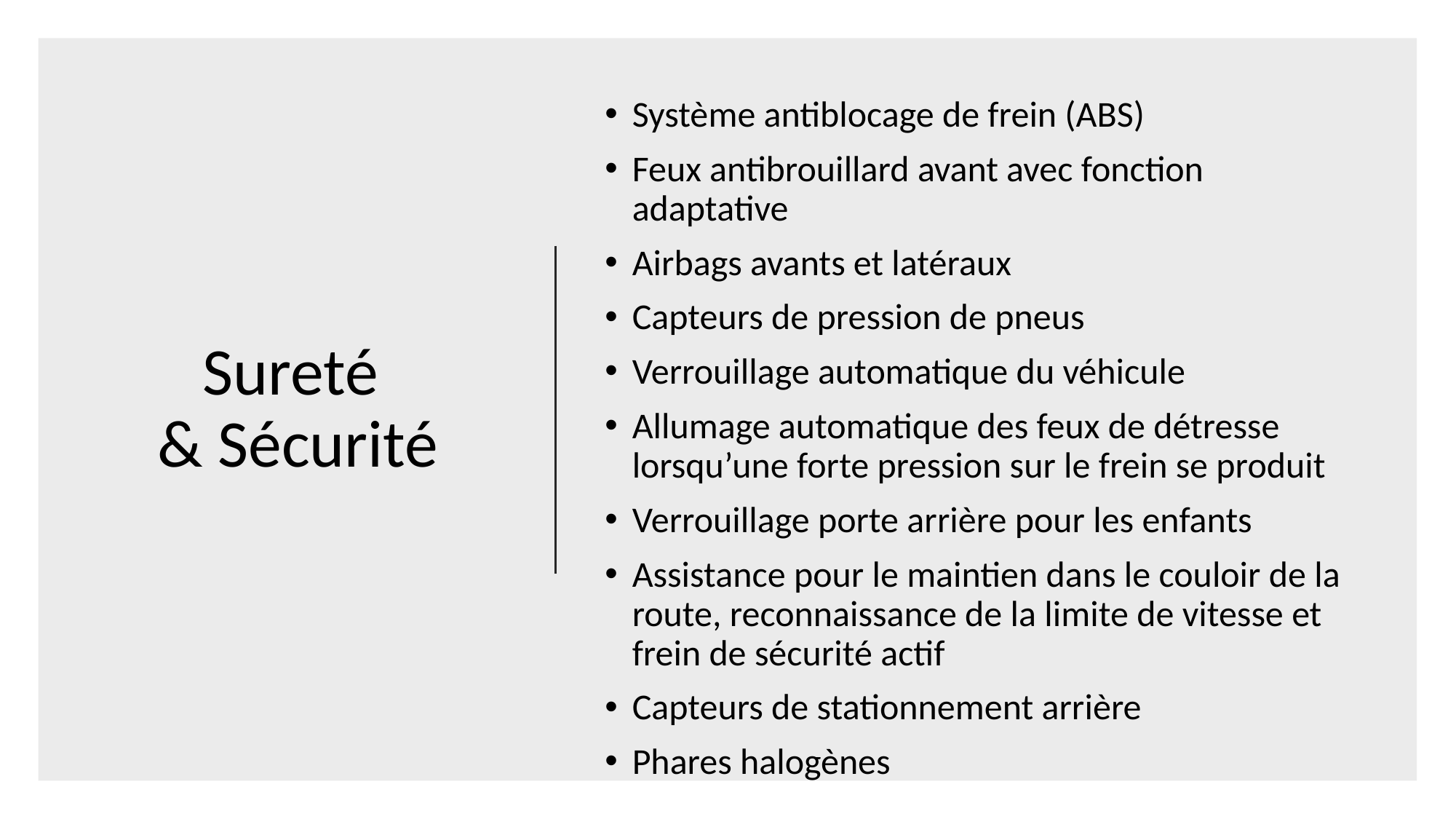

Système antiblocage de frein (ABS)
Feux antibrouillard avant avec fonction adaptative
Airbags avants et latéraux
Capteurs de pression de pneus
Verrouillage automatique du véhicule
Allumage automatique des feux de détresse lorsqu’une forte pression sur le frein se produit
Verrouillage porte arrière pour les enfants
Assistance pour le maintien dans le couloir de la route, reconnaissance de la limite de vitesse et frein de sécurité actif
Capteurs de stationnement arrière
Phares halogènes

# Sureté & Sécurité